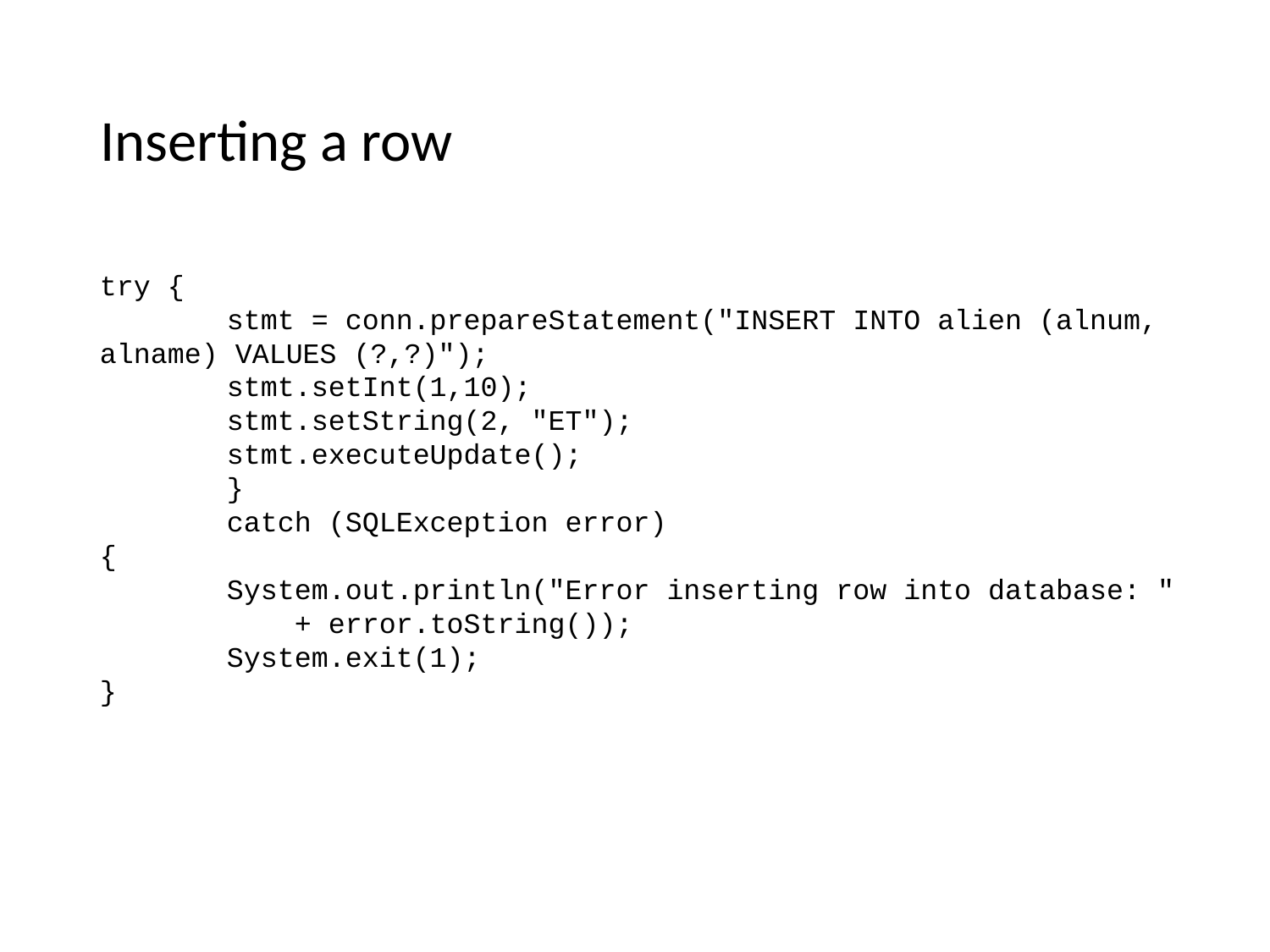

# Inserting a row
try {
	stmt = conn.prepareStatement("INSERT INTO alien (alnum, alname) VALUES (?,?)");
	stmt.setInt(1,10);
	stmt.setString(2, "ET");
	stmt.executeUpdate();
	}
	catch (SQLException error)
{
	System.out.println("Error inserting row into database: "
	    + error.toString());
	System.exit(1);
}